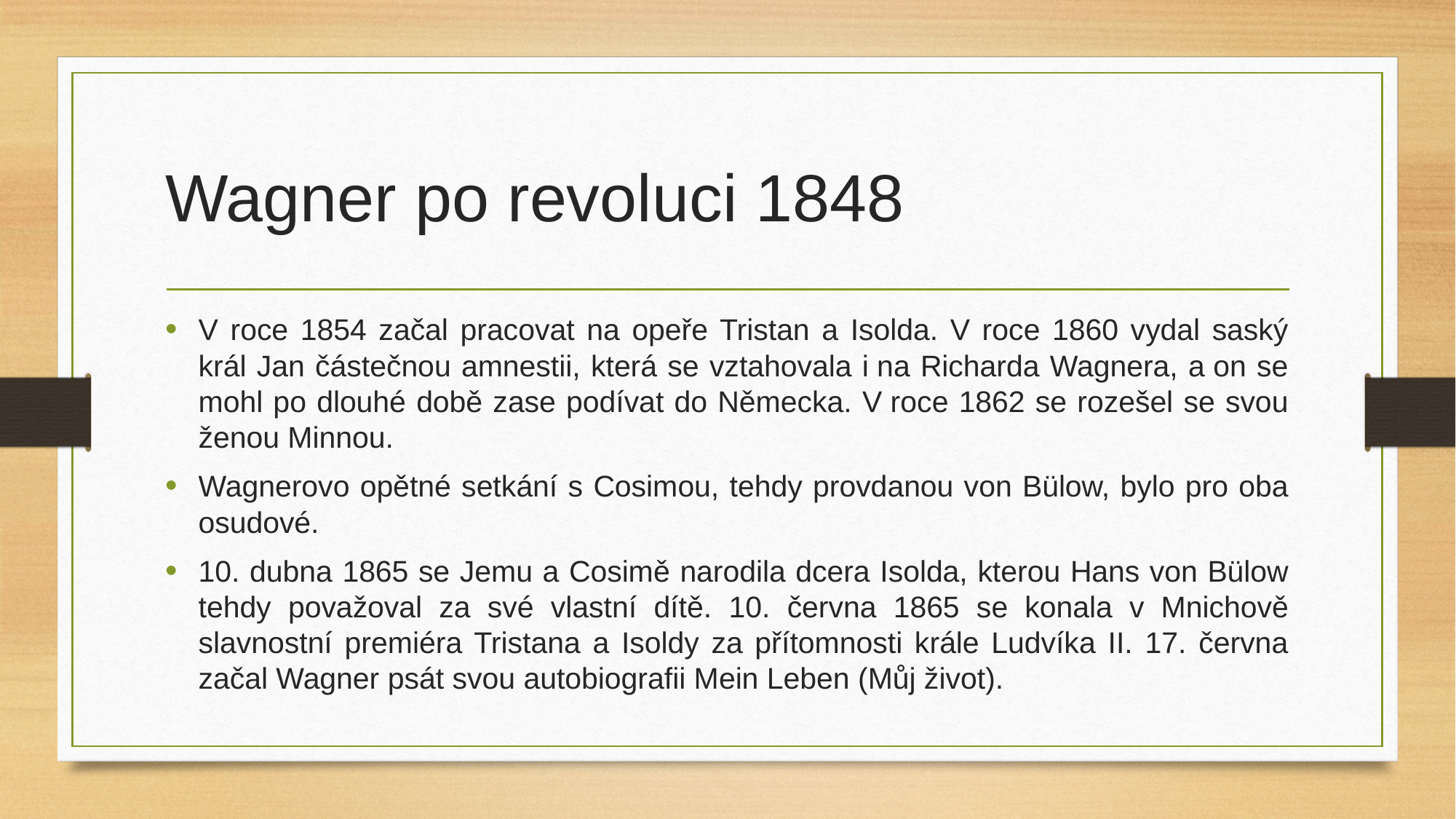

# Wagner po revoluci 1848
V roce 1854 začal pracovat na opeře Tristan a Isolda. V roce 1860 vydal saský král Jan částečnou amnestii, která se vztahovala i na Richarda Wagnera, a on se mohl po dlouhé době zase podívat do Německa. V roce 1862 se rozešel se svou ženou Minnou.
Wagnerovo opětné setkání s Cosimou, tehdy provdanou von Bülow, bylo pro oba osudové.
10. dubna 1865 se Jemu a Cosimě narodila dcera Isolda, kterou Hans von Bülow tehdy považoval za své vlastní dítě. 10. června 1865 se konala v Mnichově slavnostní premiéra Tristana a Isoldy za přítomnosti krále Ludvíka II. 17. června začal Wagner psát svou autobiografii Mein Leben (Můj život).